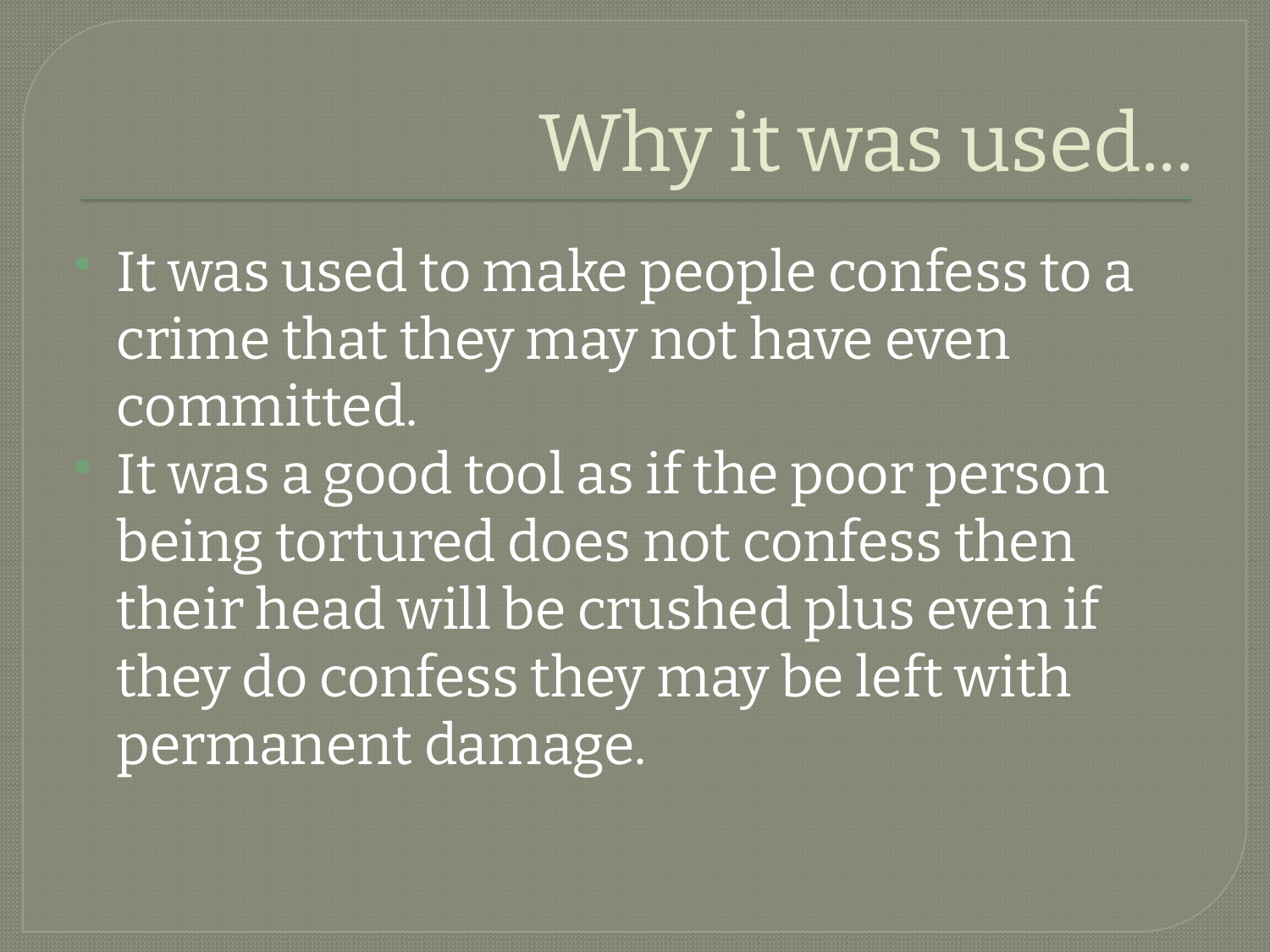

# Why it was used...
It was used to make people confess to a crime that they may not have even committed.
It was a good tool as if the poor person being tortured does not confess then their head will be crushed plus even if they do confess they may be left with permanent damage.